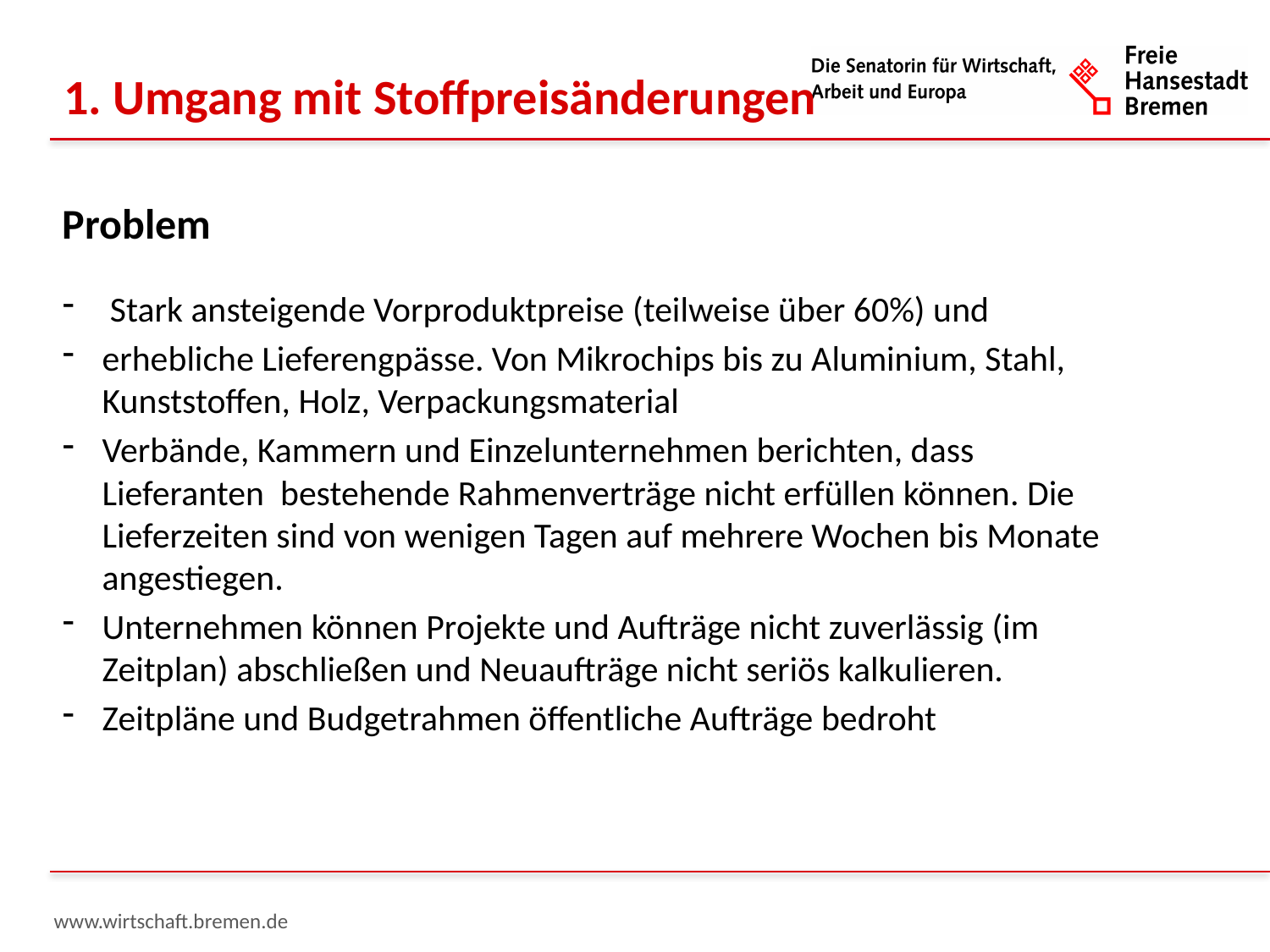

1. Umgang mit Stoffpreisänderungen
Problem

Stark ansteigende Vorproduktpreise (teilweise über 60%) und
erhebliche Lieferengpässe. Von Mikrochips bis zu Aluminium, Stahl, Kunststoffen, Holz, Verpackungsmaterial
Verbände, Kammern und Einzelunternehmen berichten, dass Lieferanten  bestehende Rahmenverträge nicht erfüllen können. Die Lieferzeiten sind von wenigen Tagen auf mehrere Wochen bis Monate angestiegen.
Unternehmen können Projekte und Aufträge nicht zuverlässig (im Zeitplan) abschließen und Neuaufträge nicht seriös kalkulieren.
Zeitpläne und Budgetrahmen öffentliche Aufträge bedroht